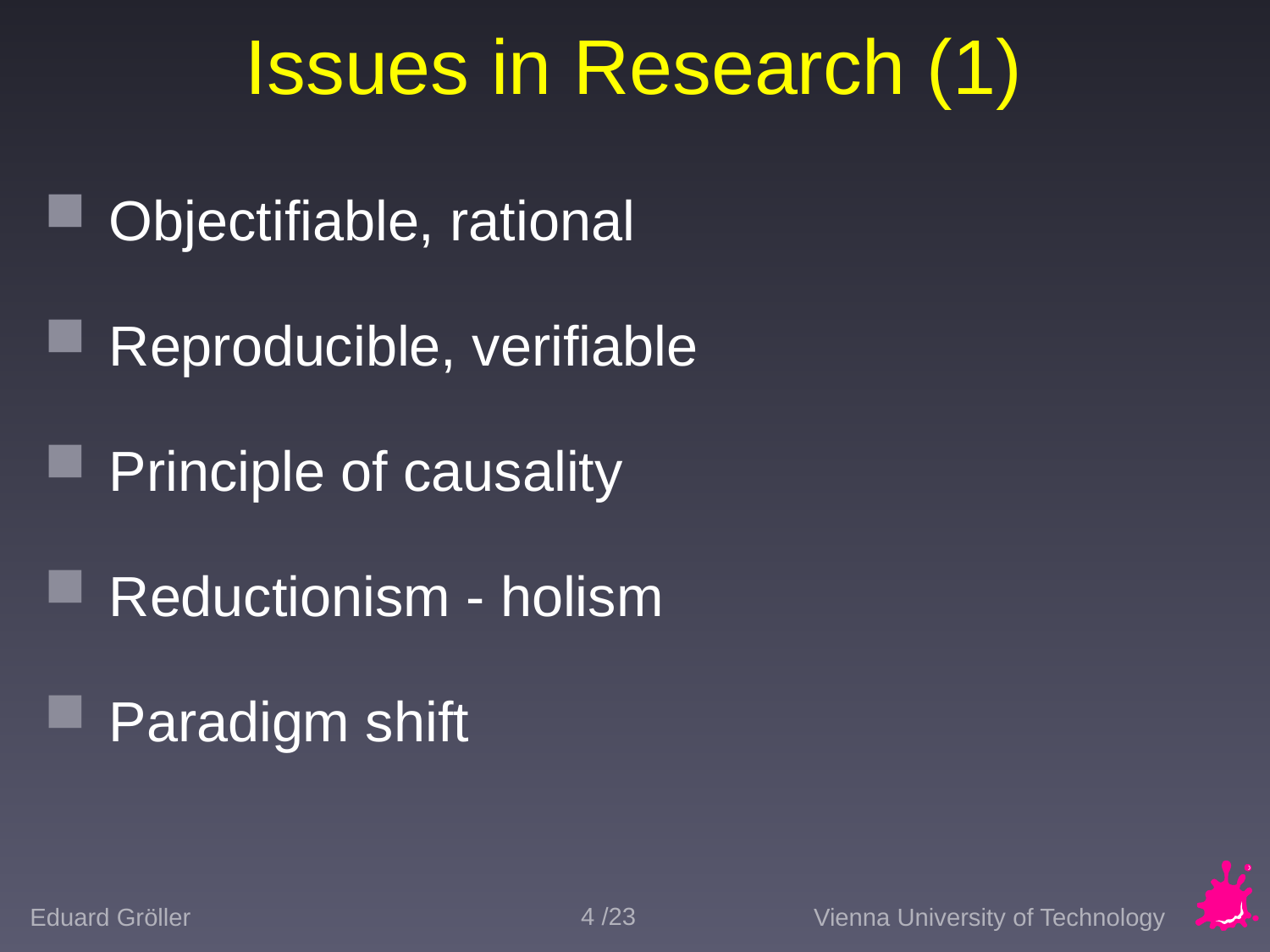

# Issues in Research (1)
Objectifiable, rational
Reproducible, verifiable
Principle of causality
Reductionism - holism
Paradigm shift
4 /23